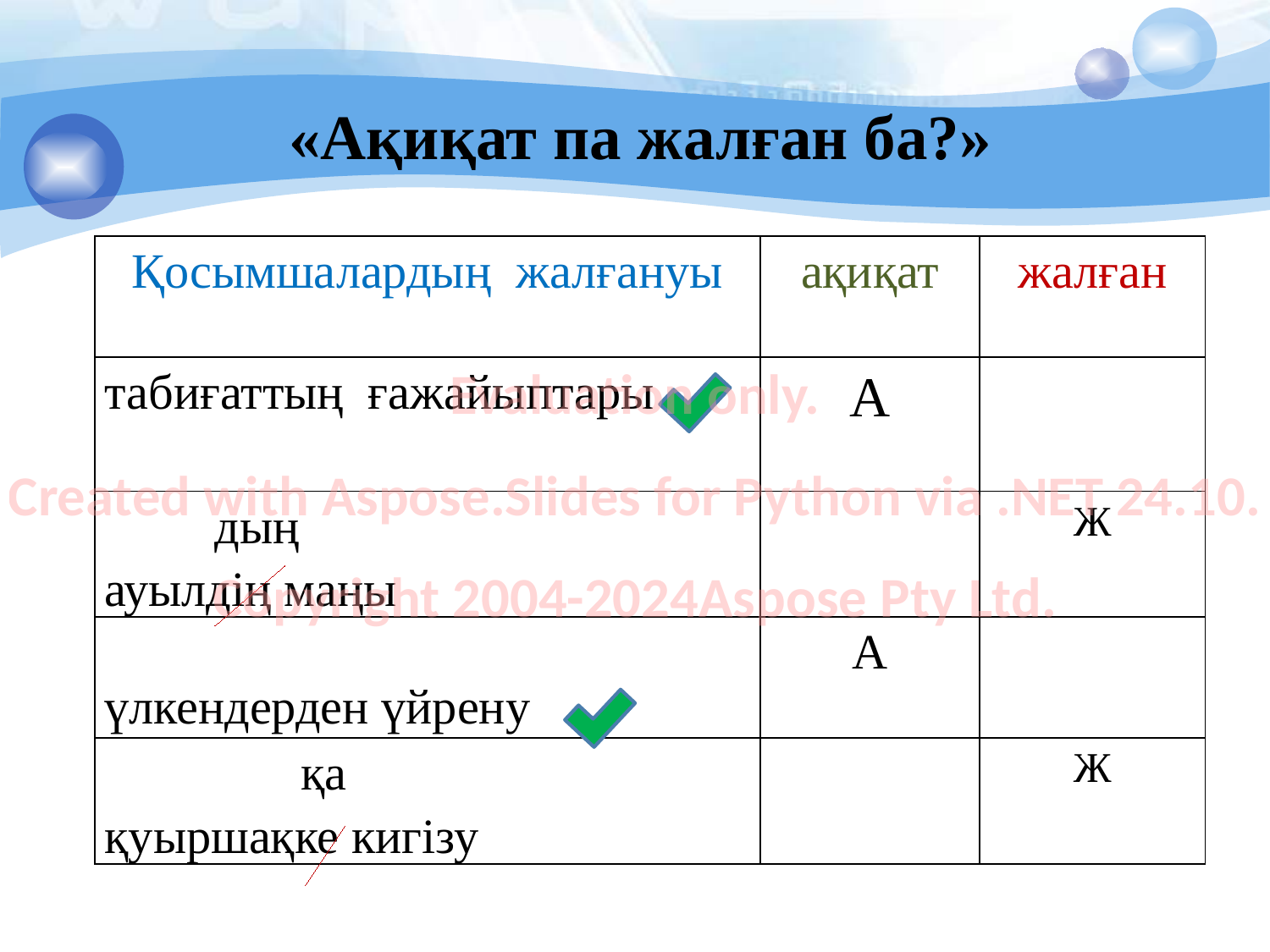

# «Ақиқат па жалған ба?»
| Қосымшалардың жалғануы | ақиқат | жалған |
| --- | --- | --- |
| табиғаттың ғажайыптары | А |  |
| дың ауылдің маңы |  | Ж |
| үлкендерден үйрену | А |  |
| қа қуыршақке кигізу |  | Ж |
Evaluation only.
Created with Aspose.Slides for Python via .NET 24.10.
Copyright 2004-2024Aspose Pty Ltd.